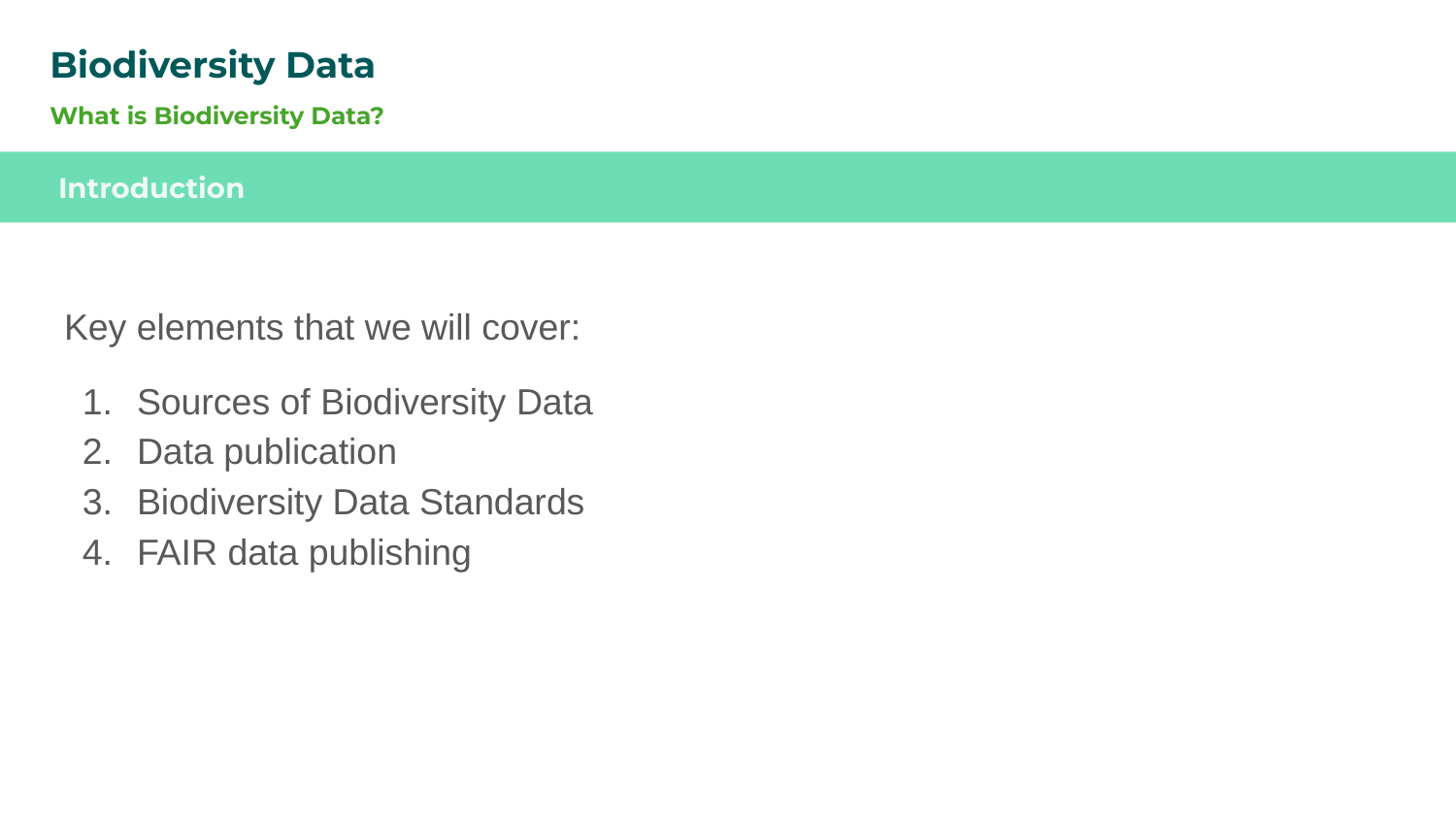

Biodiversity Data
What is Biodiversity Data?

Introduction
Key elements that we will cover:
Sources of Biodiversity Data
Data publication
Biodiversity Data Standards
FAIR data publishing